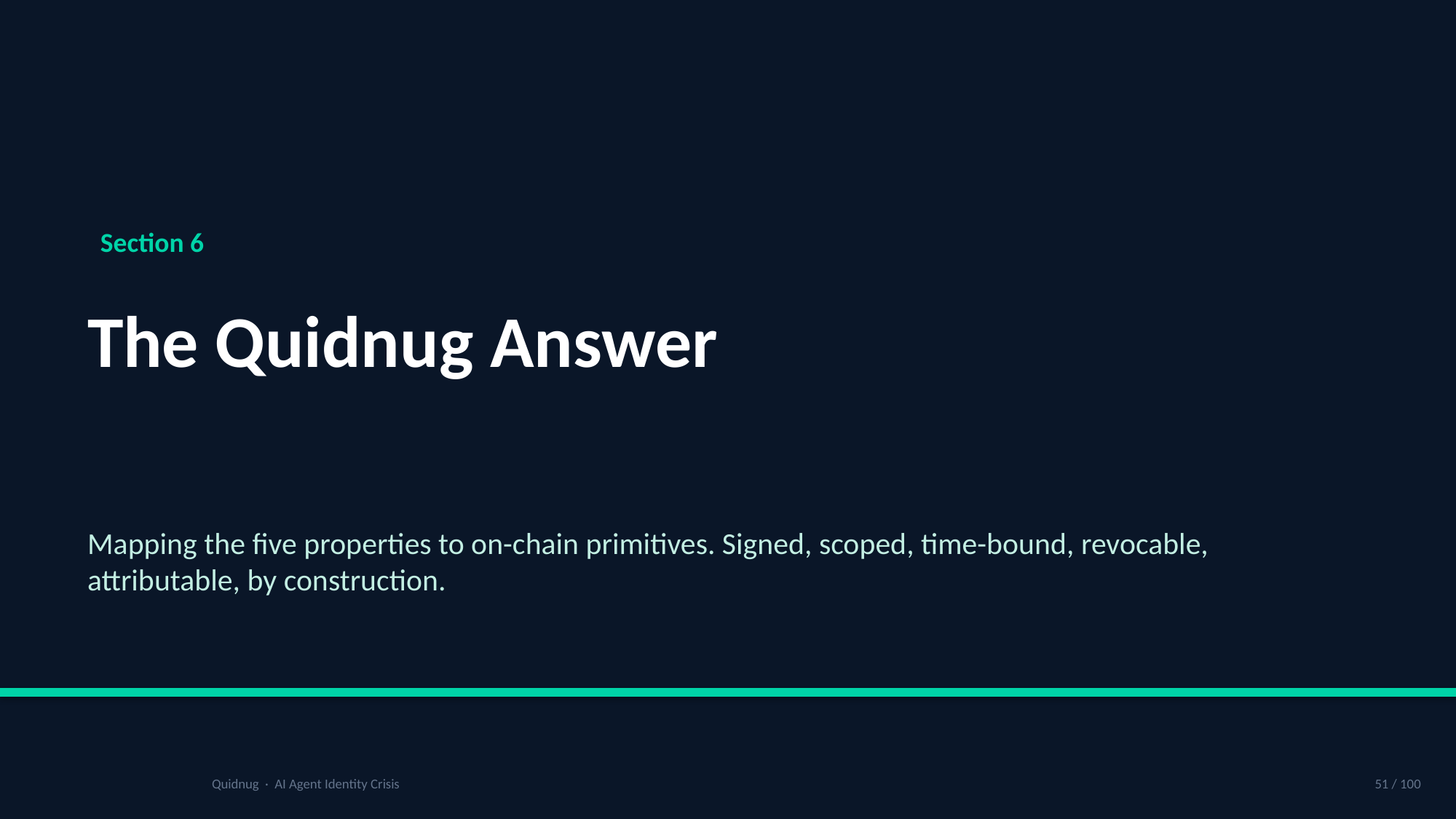

Section 6
The Quidnug Answer
Mapping the five properties to on-chain primitives. Signed, scoped, time-bound, revocable, attributable, by construction.

Quidnug  ·  AI Agent Identity Crisis
51 / 100